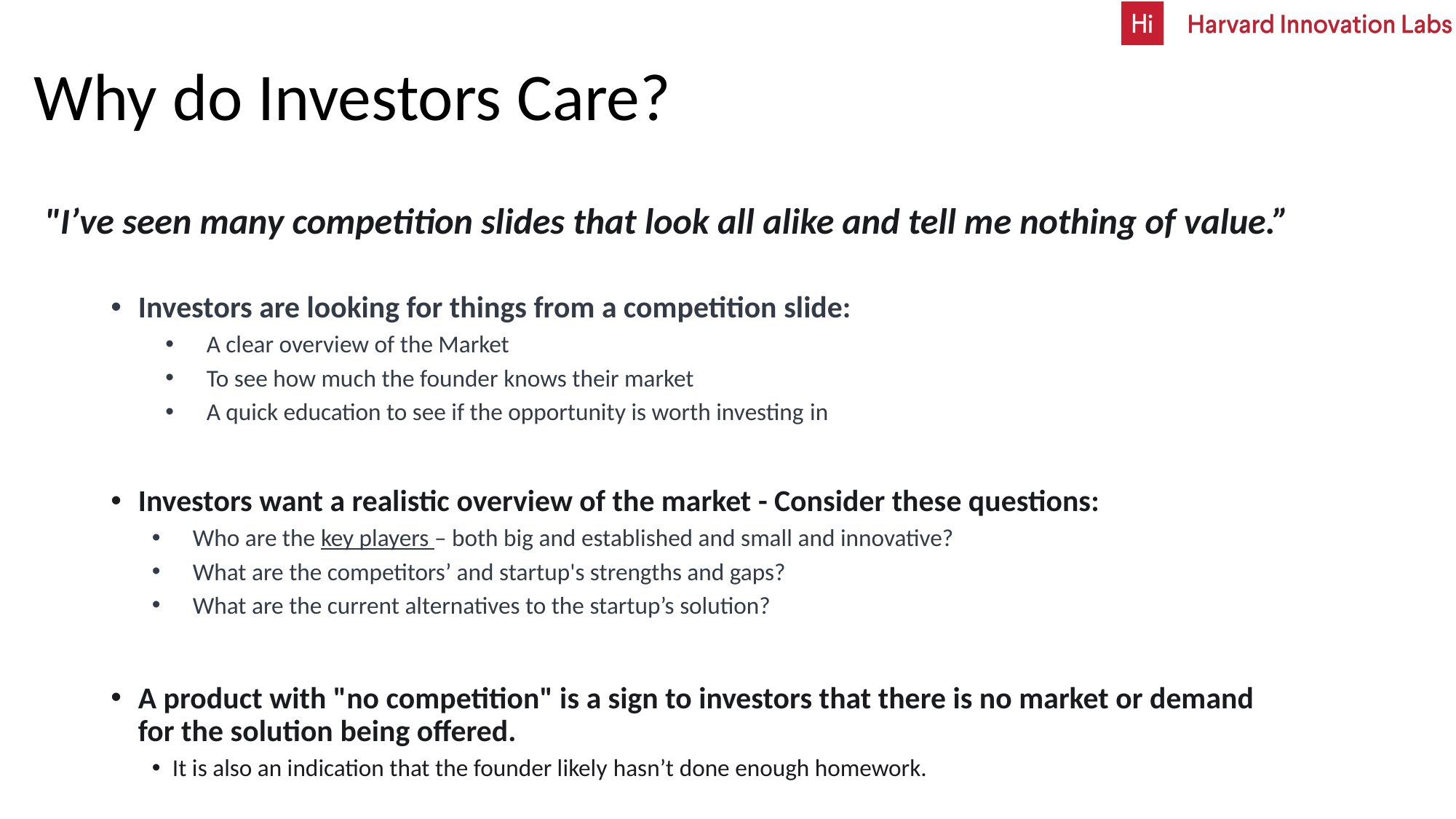

# Why do Investors Care?
 "I’ve seen many competition slides that look all alike and tell me nothing of value.”
Investors are looking for things from a competition slide:
A clear overview of the Market
To see how much the founder knows their market
A quick education to see if the opportunity is worth investing in

Investors want a realistic overview of the market - Consider these questions:
Who are the key players – both big and established and small and innovative?
What are the competitors’ and startup's strengths and gaps?
What are the current alternatives to the startup’s solution?

A product with "no competition" is a sign to investors that there is no market or demand for the solution being offered.
It is also an indication that the founder likely hasn’t done enough homework.